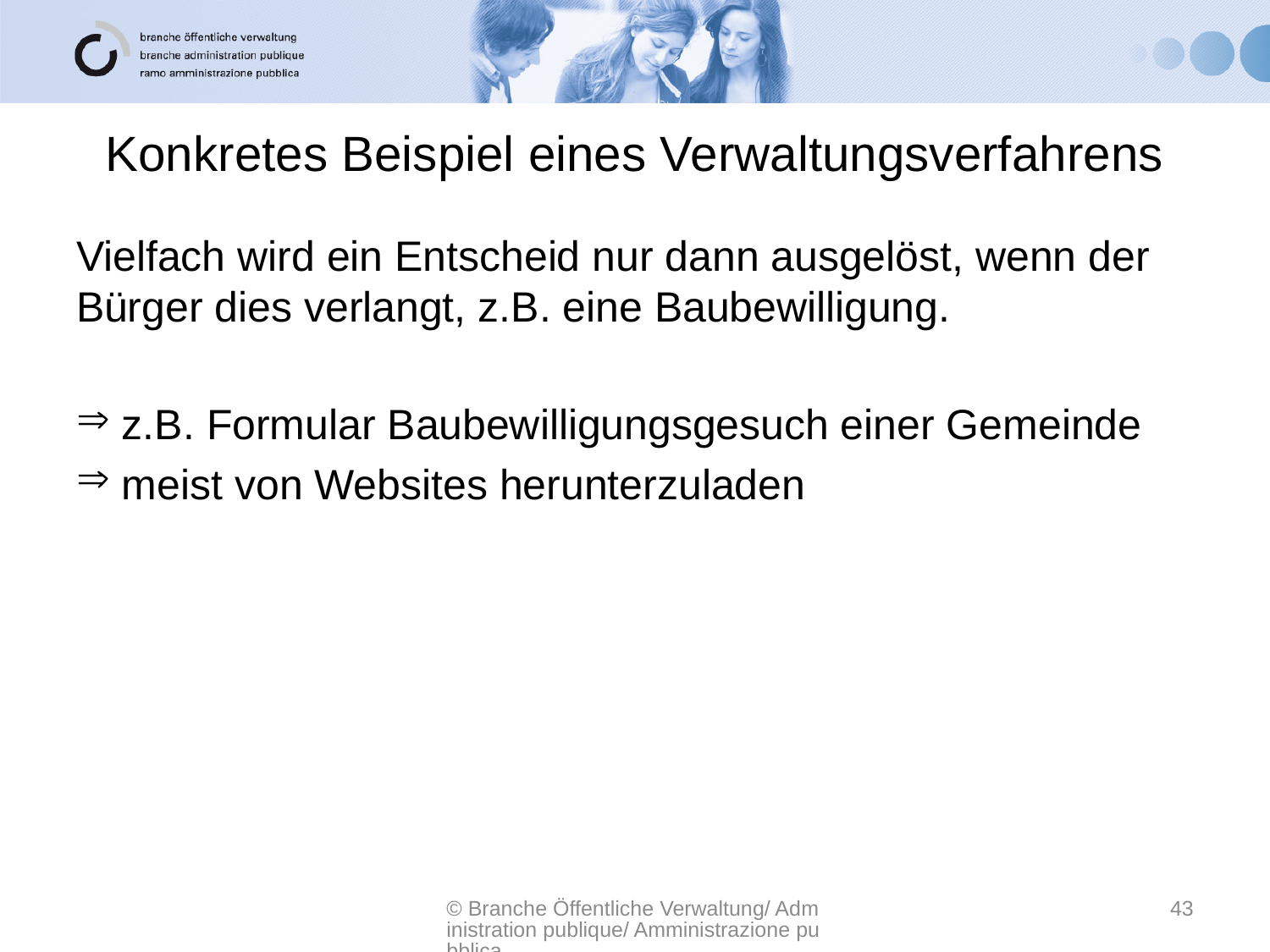

# Konkretes Beispiel eines Verwaltungsverfahrens
Vielfach wird ein Entscheid nur dann ausgelöst, wenn der Bürger dies verlangt, z.B. eine Baubewilligung.

 z.B. Formular Baubewilligungsgesuch einer Gemeinde
 meist von Websites herunterzuladen

© Branche Öffentliche Verwaltung/ Administration publique/ Amministrazione pubblica
43